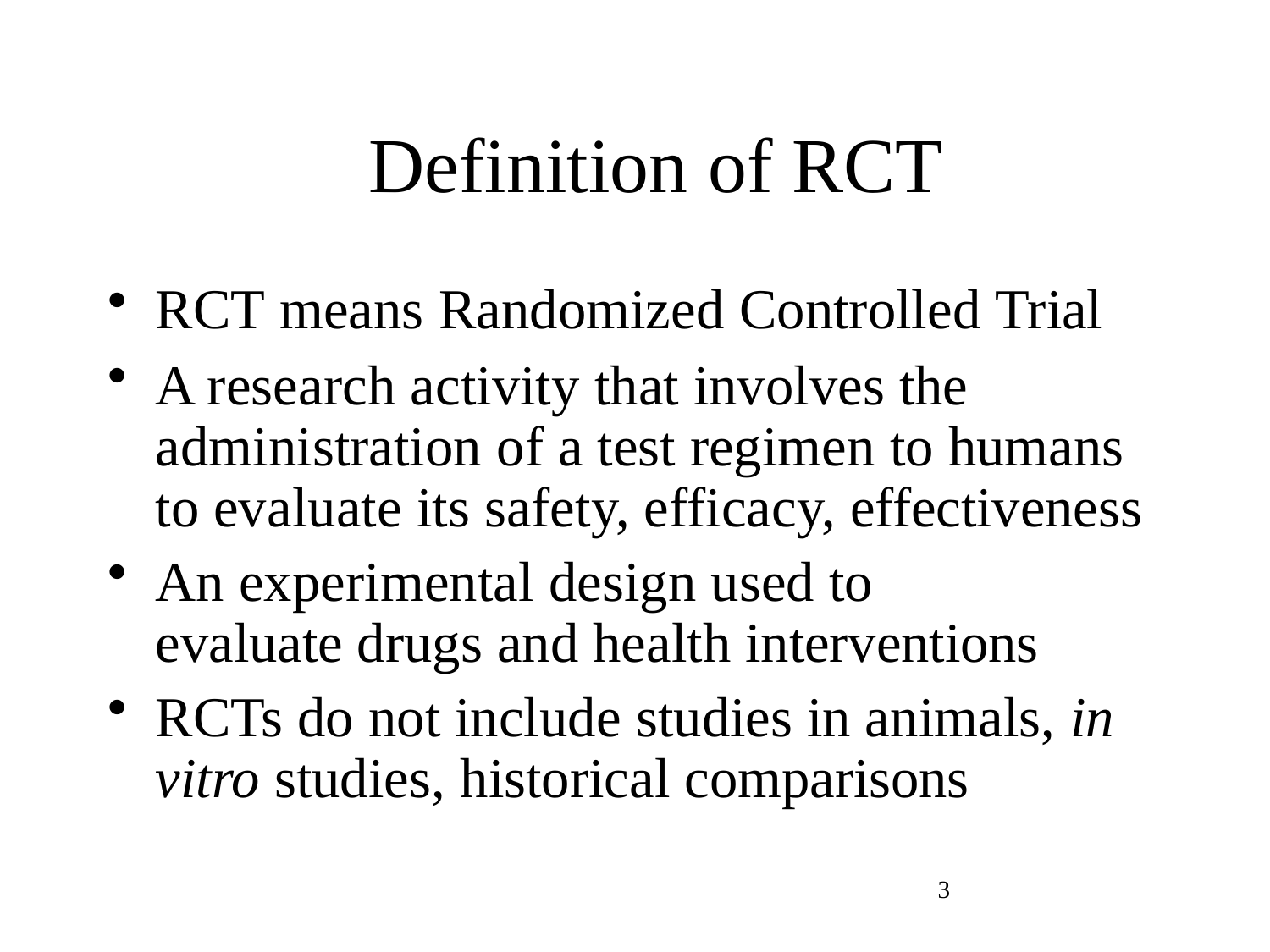

# Definition of RCT
RCT means Randomized Controlled Trial
A research activity that involves the administration of a test regimen to humans to evaluate its safety, efficacy, effectiveness
An experimental design used to evaluate drugs and health interventions
RCTs do not include studies in animals, in vitro studies, historical comparisons
3